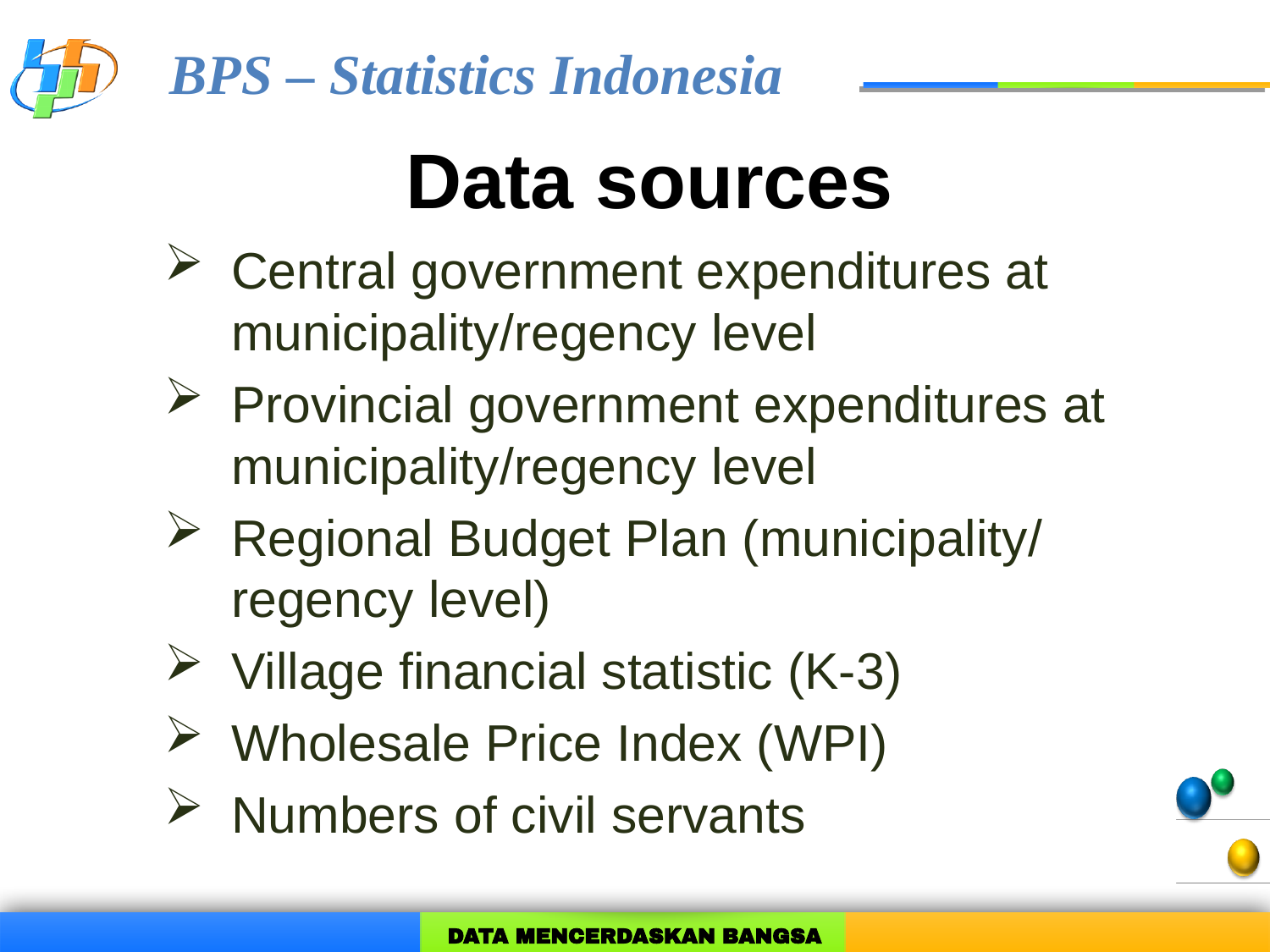

# Data sources
Central government expenditures at municipality/regency level
Provincial government expenditures at municipality/regency level
Regional Budget Plan (municipality/ regency level)
Village financial statistic (K-3)
Wholesale Price Index (WPI)
Numbers of civil servants